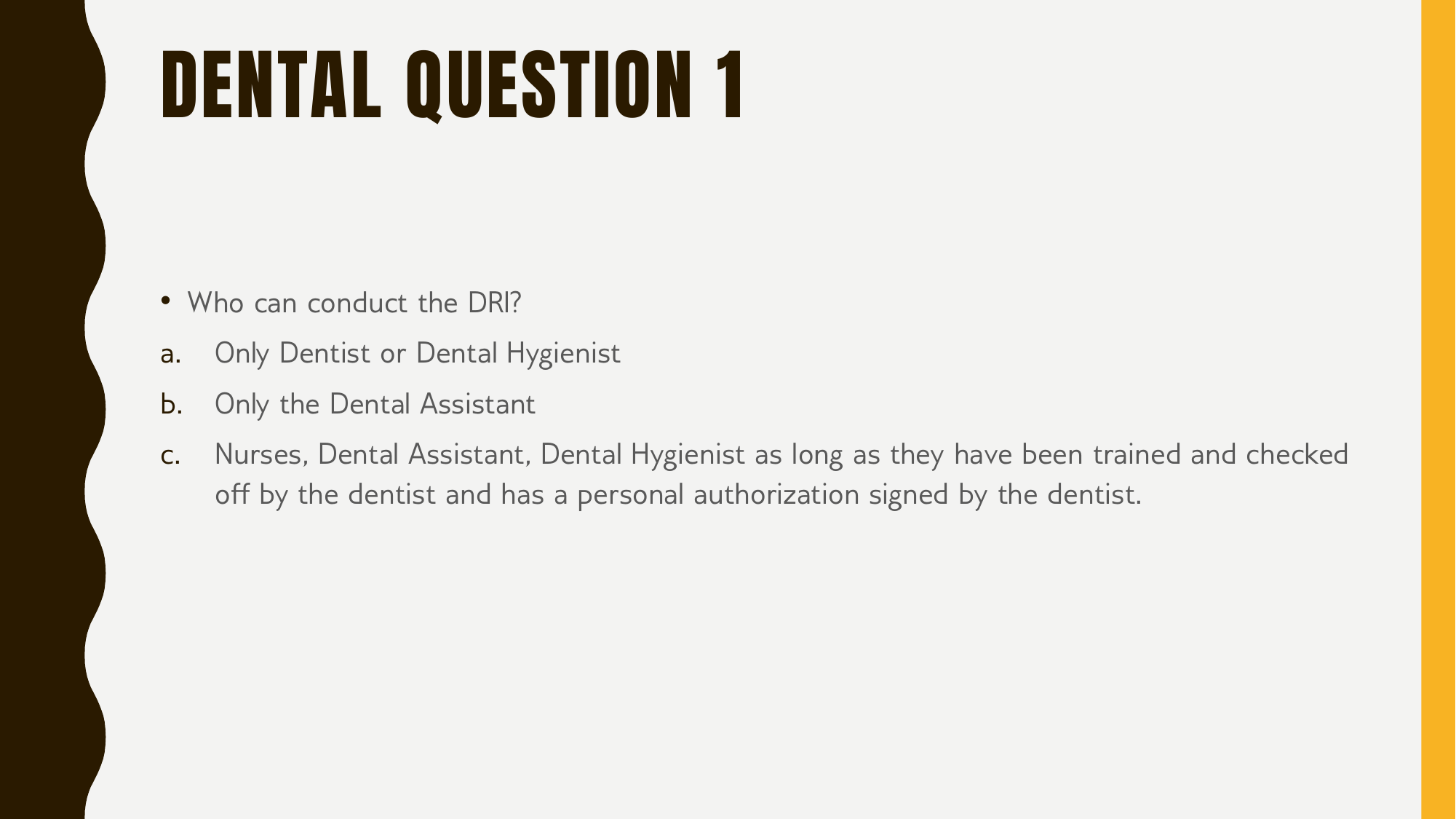

# Dental Question 1
Who can conduct the DRI?
Only Dentist or Dental Hygienist
Only the Dental Assistant
Nurses, Dental Assistant, Dental Hygienist as long as they have been trained and checked off by the dentist and has a personal authorization signed by the dentist.